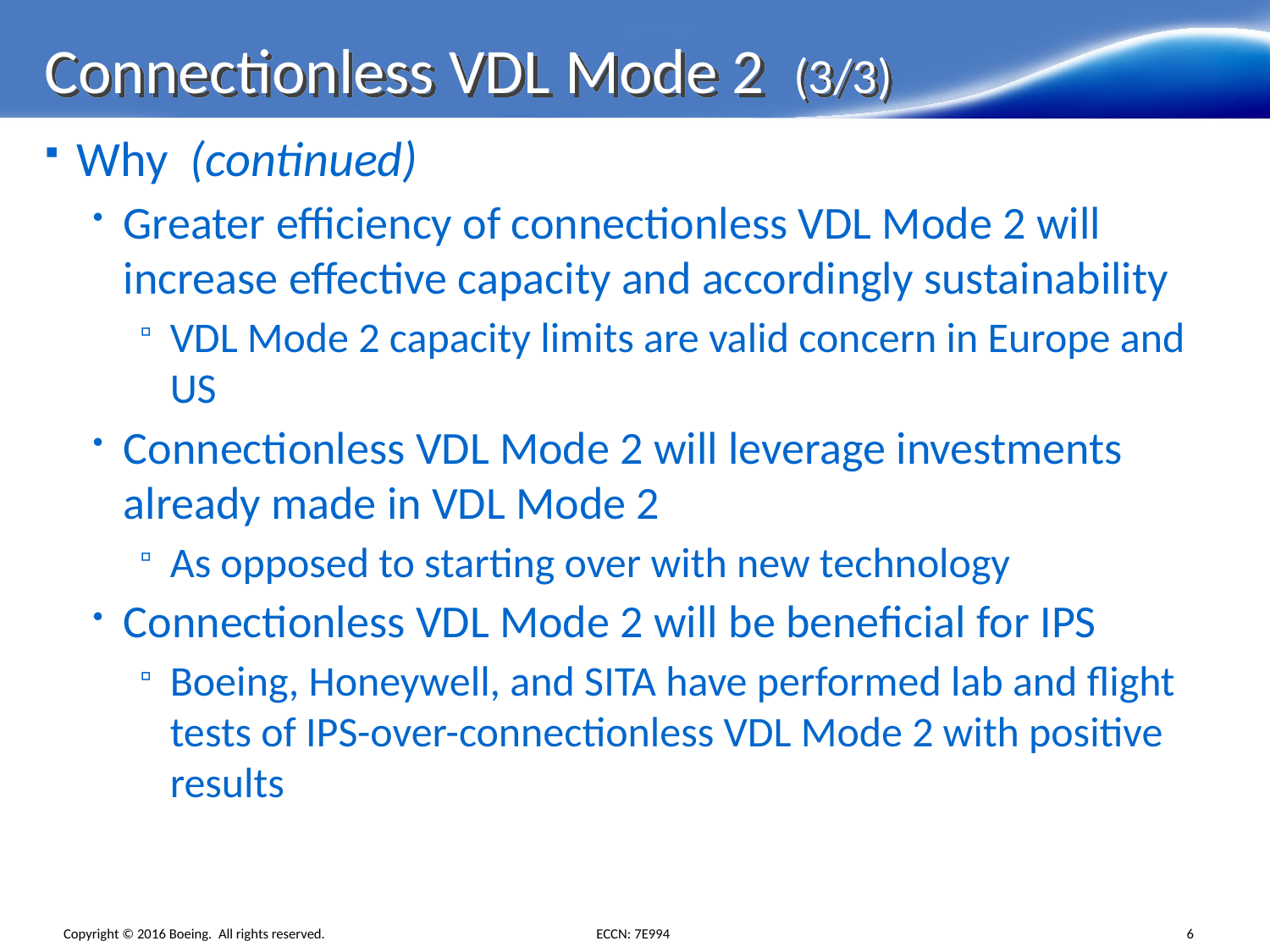

# Connectionless VDL Mode 2  (3/3)
Why  (continued)
Greater efficiency of connectionless VDL Mode 2 will increase effective capacity and accordingly sustainability
VDL Mode 2 capacity limits are valid concern in Europe and US
Connectionless VDL Mode 2 will leverage investments already made in VDL Mode 2
As opposed to starting over with new technology
Connectionless VDL Mode 2 will be beneficial for IPS
Boeing, Honeywell, and SITA have performed lab and flight tests of IPS-over-connectionless VDL Mode 2 with positive results